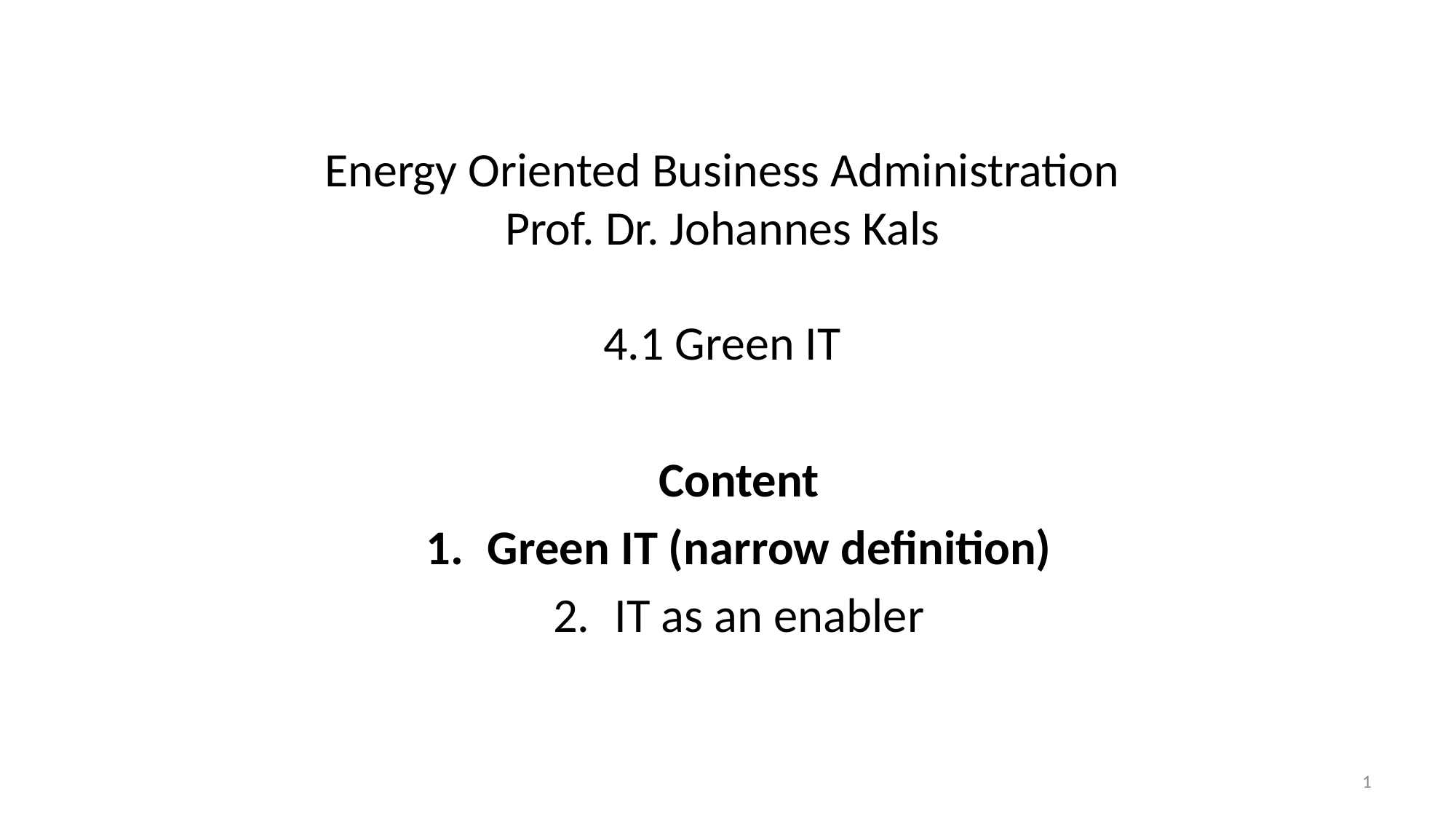

# Energy Oriented Business Administration Prof. Dr. Johannes Kals 4.1 Green IT
Content
Green IT (narrow definition)
IT as an enabler
1